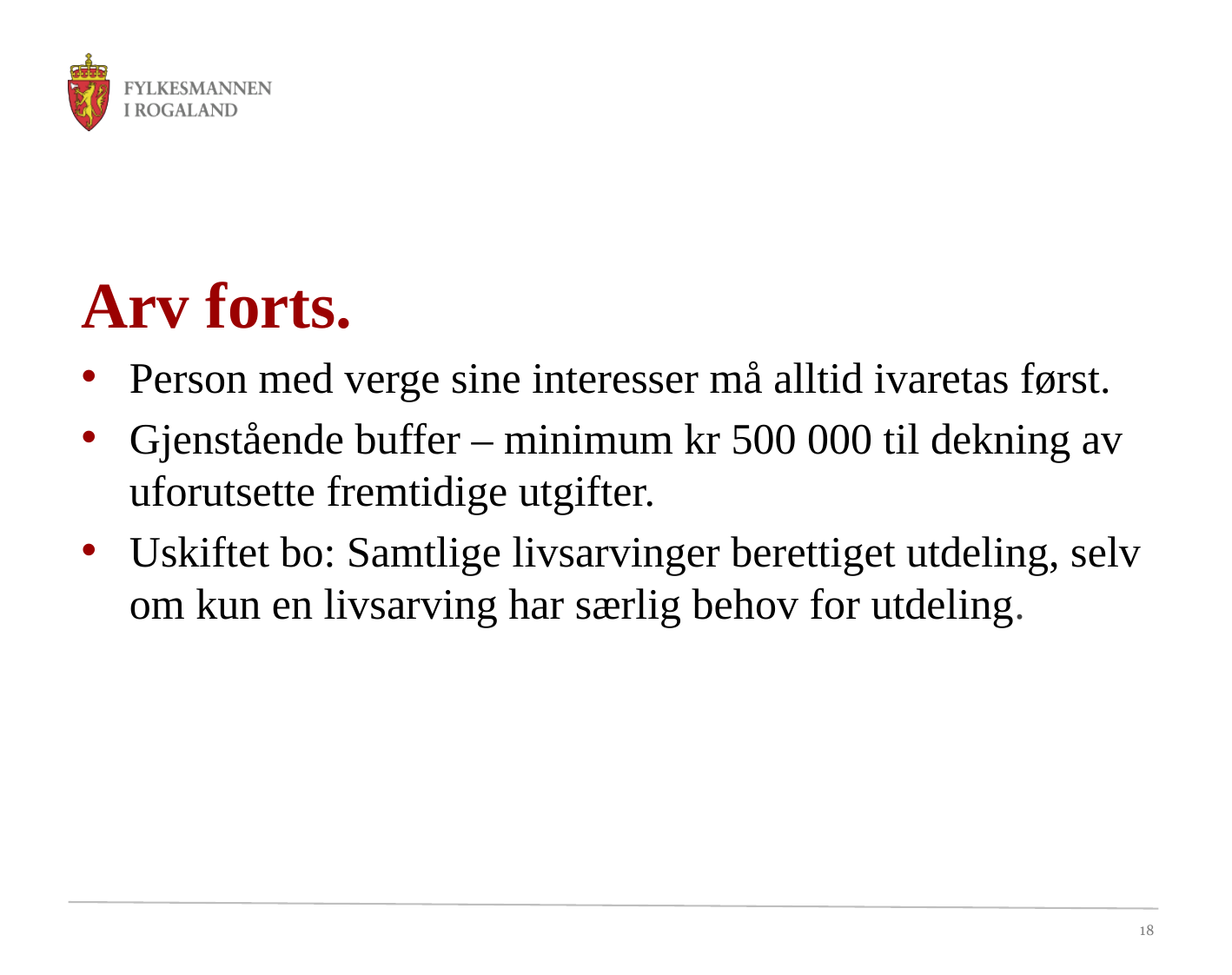

# Arv forts.
Person med verge sine interesser må alltid ivaretas først.
Gjenstående buffer – minimum kr 500 000 til dekning av uforutsette fremtidige utgifter.
Uskiftet bo: Samtlige livsarvinger berettiget utdeling, selv om kun en livsarving har særlig behov for utdeling.